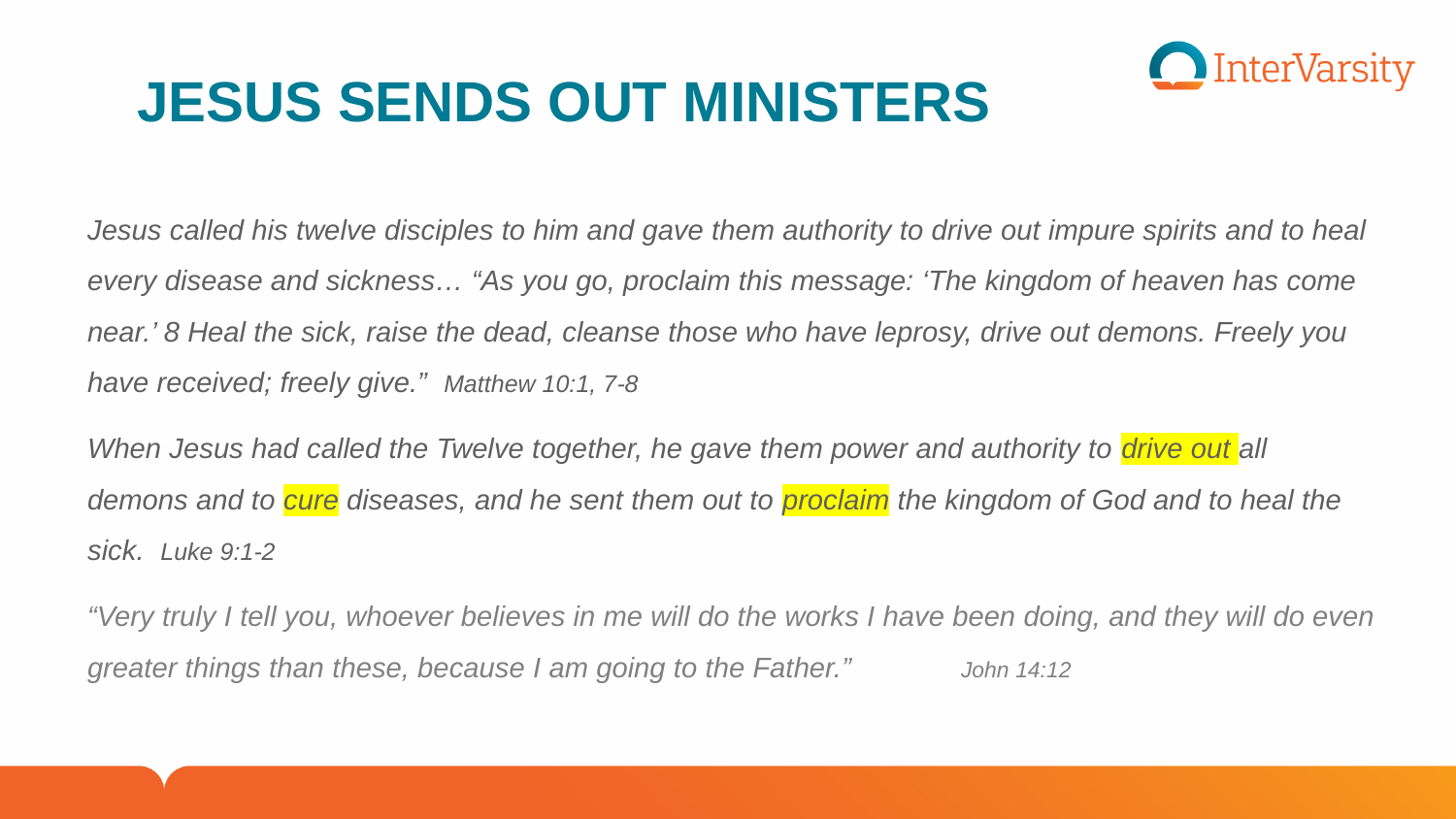

# Jesus Sends out Ministers
Jesus called his twelve disciples to him and gave them authority to drive out impure spirits and to heal every disease and sickness… “As you go, proclaim this message: ‘The kingdom of heaven has come near.’ 8 Heal the sick, raise the dead, cleanse those who have leprosy, drive out demons. Freely you have received; freely give.”  Matthew 10:1, 7-8
When Jesus had called the Twelve together, he gave them power and authority to drive out all demons and to cure diseases, and he sent them out to proclaim the kingdom of God and to heal the sick.  Luke 9:1-2
“Very truly I tell you, whoever believes in me will do the works I have been doing, and they will do even greater things than these, because I am going to the Father.”	John 14:12